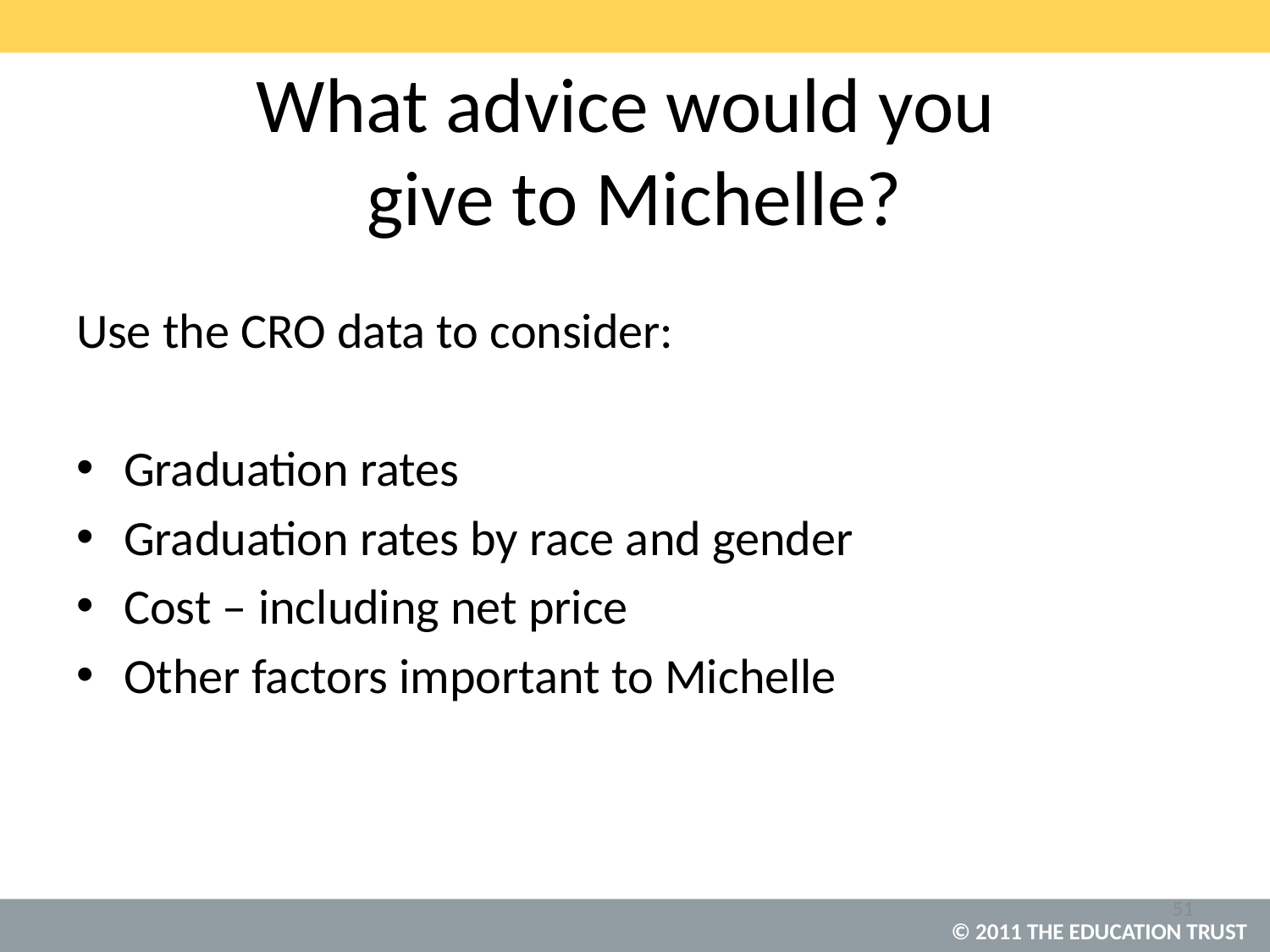

# What advice would you give to Michelle?

Use the CRO data to consider:

Graduation rates
Graduation rates by race and gender
Cost – including net price
Other factors important to Michelle
51